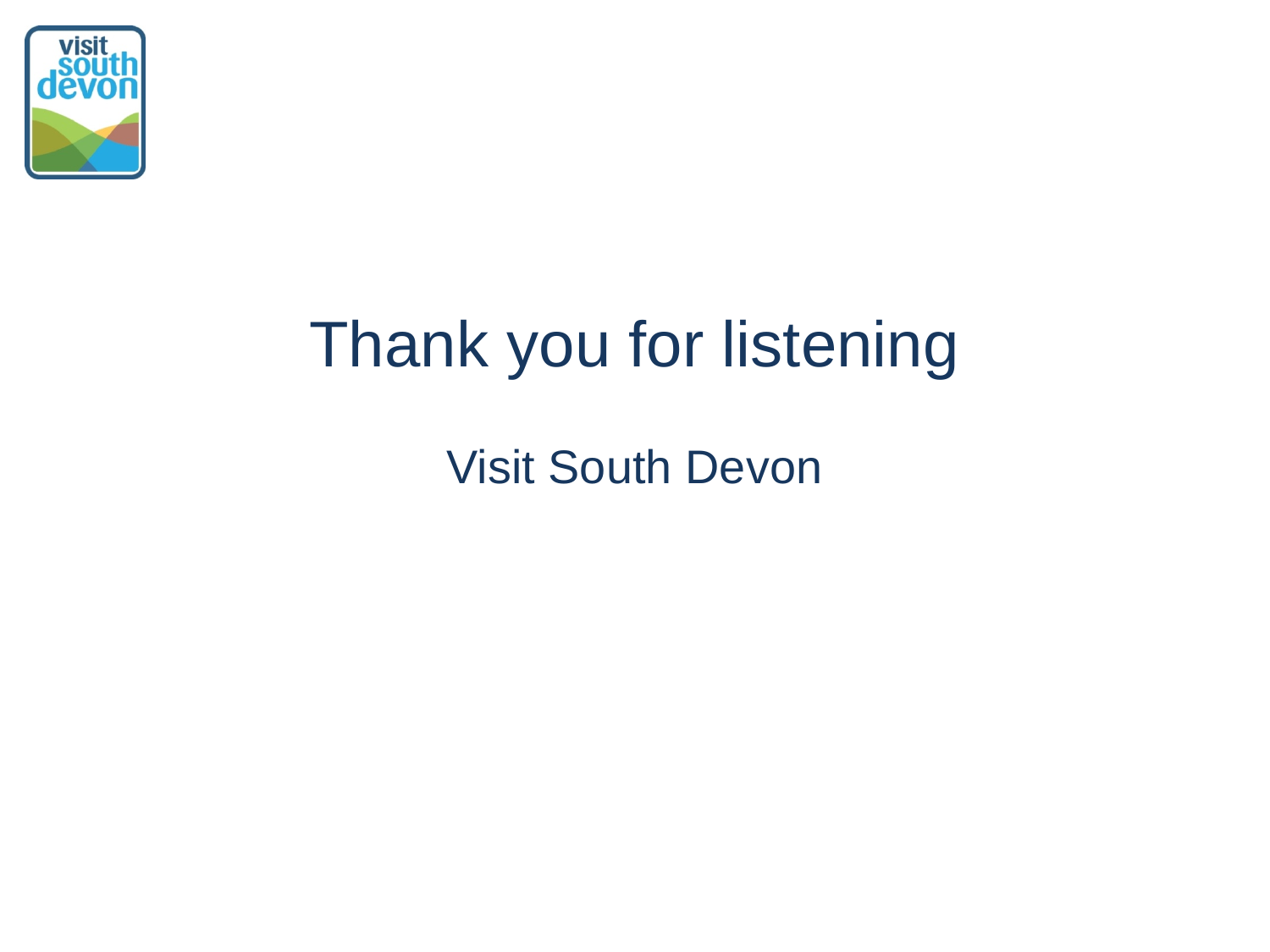

# Thank you for listening Visit South Devon